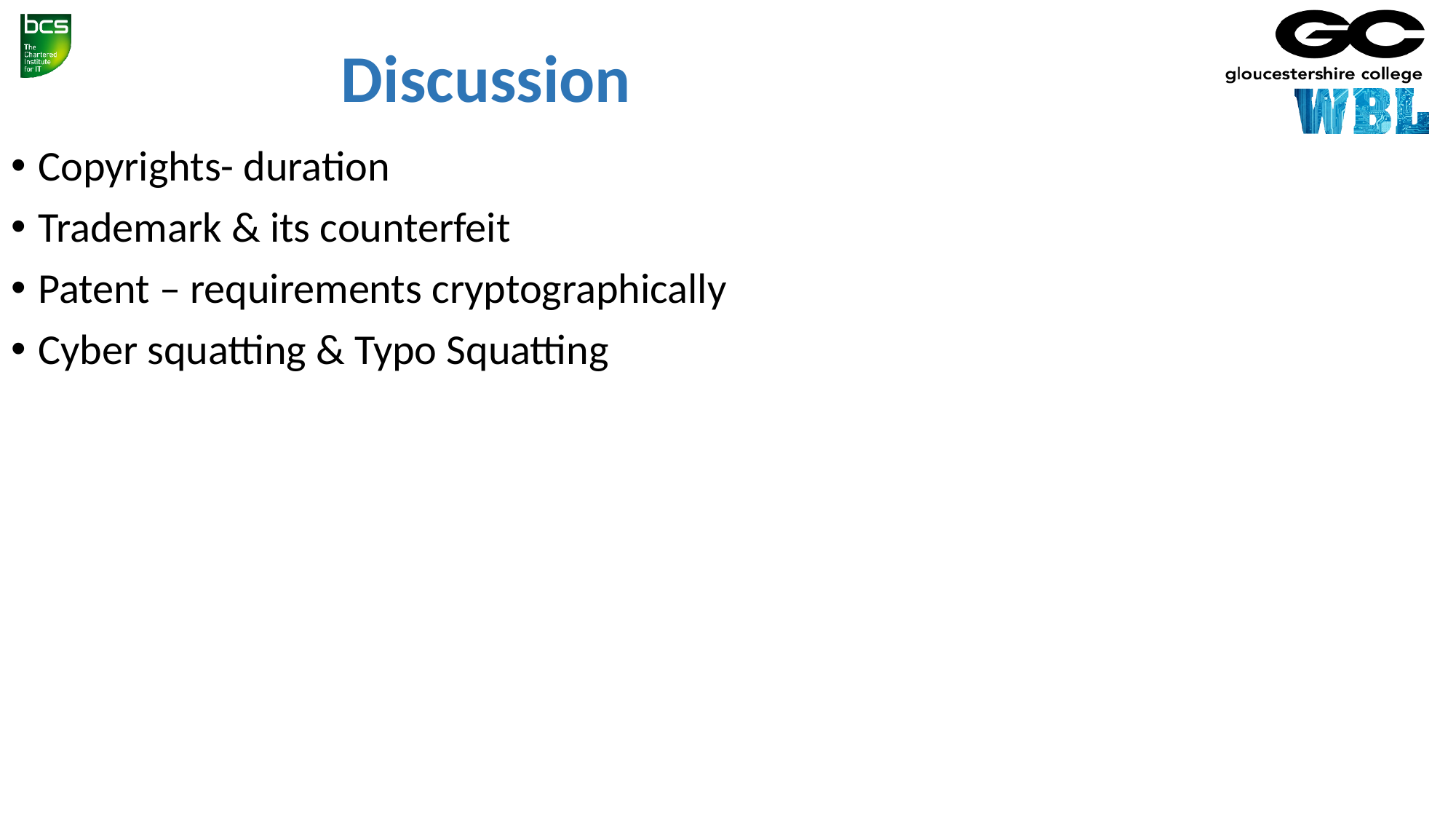

# Discussion
Copyrights- duration
Trademark & its counterfeit
Patent – requirements cryptographically
Cyber squatting & Typo Squatting